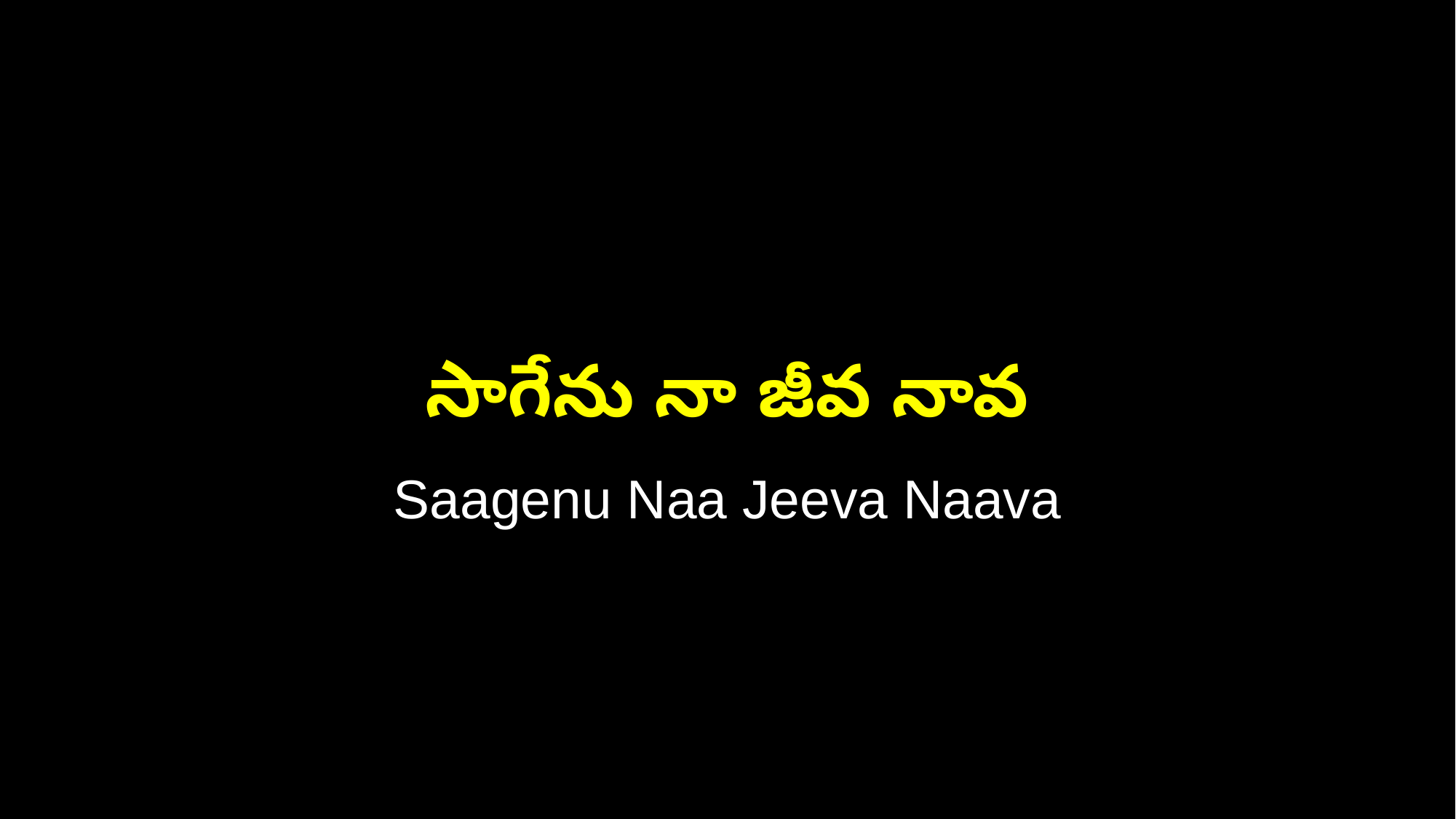

సాగేను నా జీవ నావ
Saagenu Naa Jeeva Naava